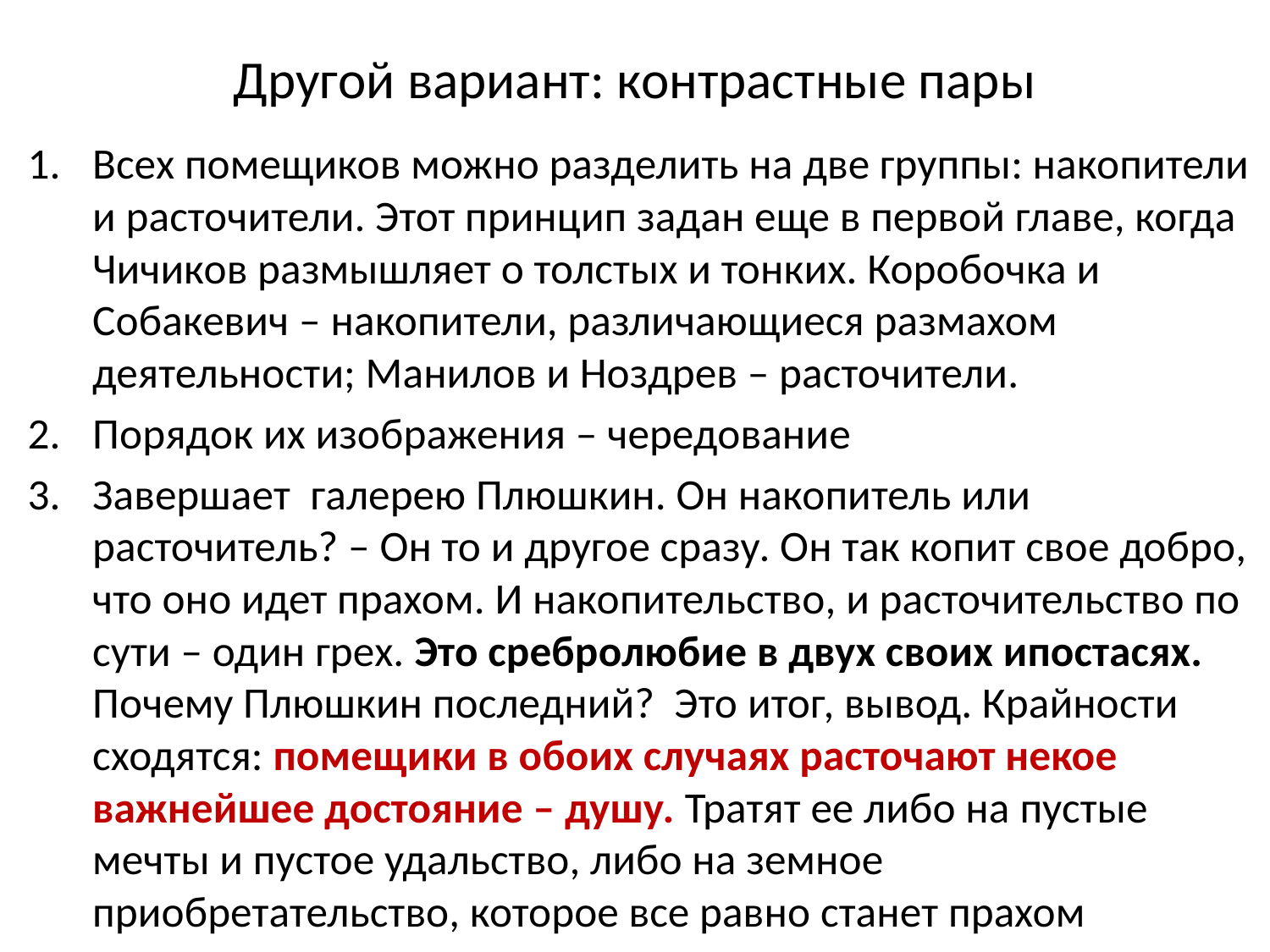

# Другой вариант: контрастные пары
Всех помещиков можно разделить на две группы: накопители и расточители. Этот принцип задан еще в первой главе, когда Чичиков размышляет о толстых и тонких. Коробочка и Собакевич – накопители, различающиеся размахом деятельности; Манилов и Ноздрев – расточители.
Порядок их изображения – чередование
Завершает  галерею Плюшкин. Он накопитель или расточитель? – Он то и другое сразу. Он так копит свое добро, что оно идет прахом. И накопительство, и расточительство по сути – один грех. Это сребролюбие в двух своих ипостасях. Почему Плюшкин последний?  Это итог, вывод. Крайности сходятся: помещики в обоих случаях расточают некое важнейшее достояние – душу. Тратят ее либо на пустые мечты и пустое удальство, либо на земное приобретательство, которое все равно станет прахом